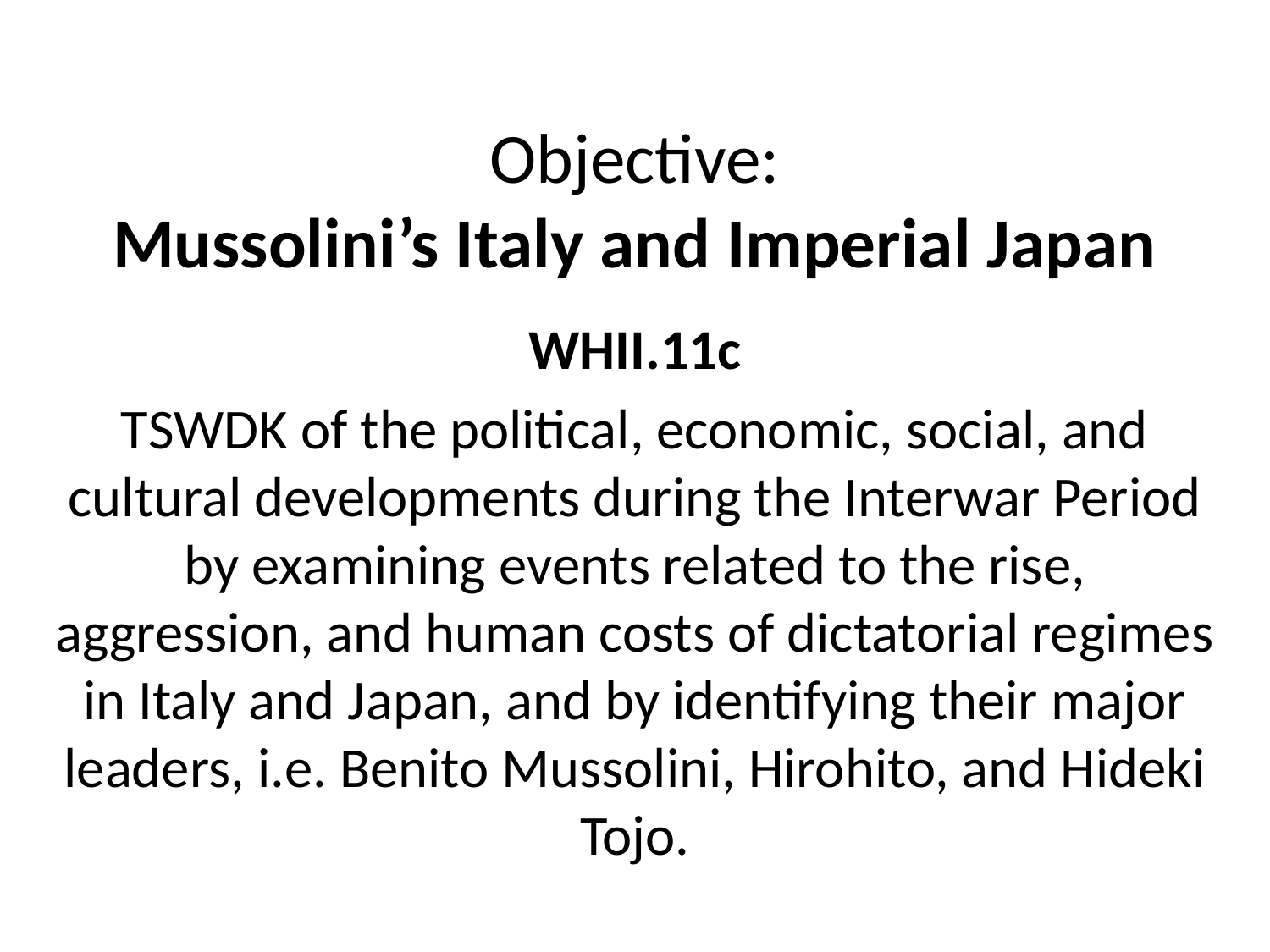

# Objective: Mussolini’s Italy and Imperial Japan
WHII.11c
TSWDK of the political, economic, social, and cultural developments during the Interwar Period by examining events related to the rise, aggression, and human costs of dictatorial regimes in Italy and Japan, and by identifying their major leaders, i.e. Benito Mussolini, Hirohito, and Hideki Tojo.